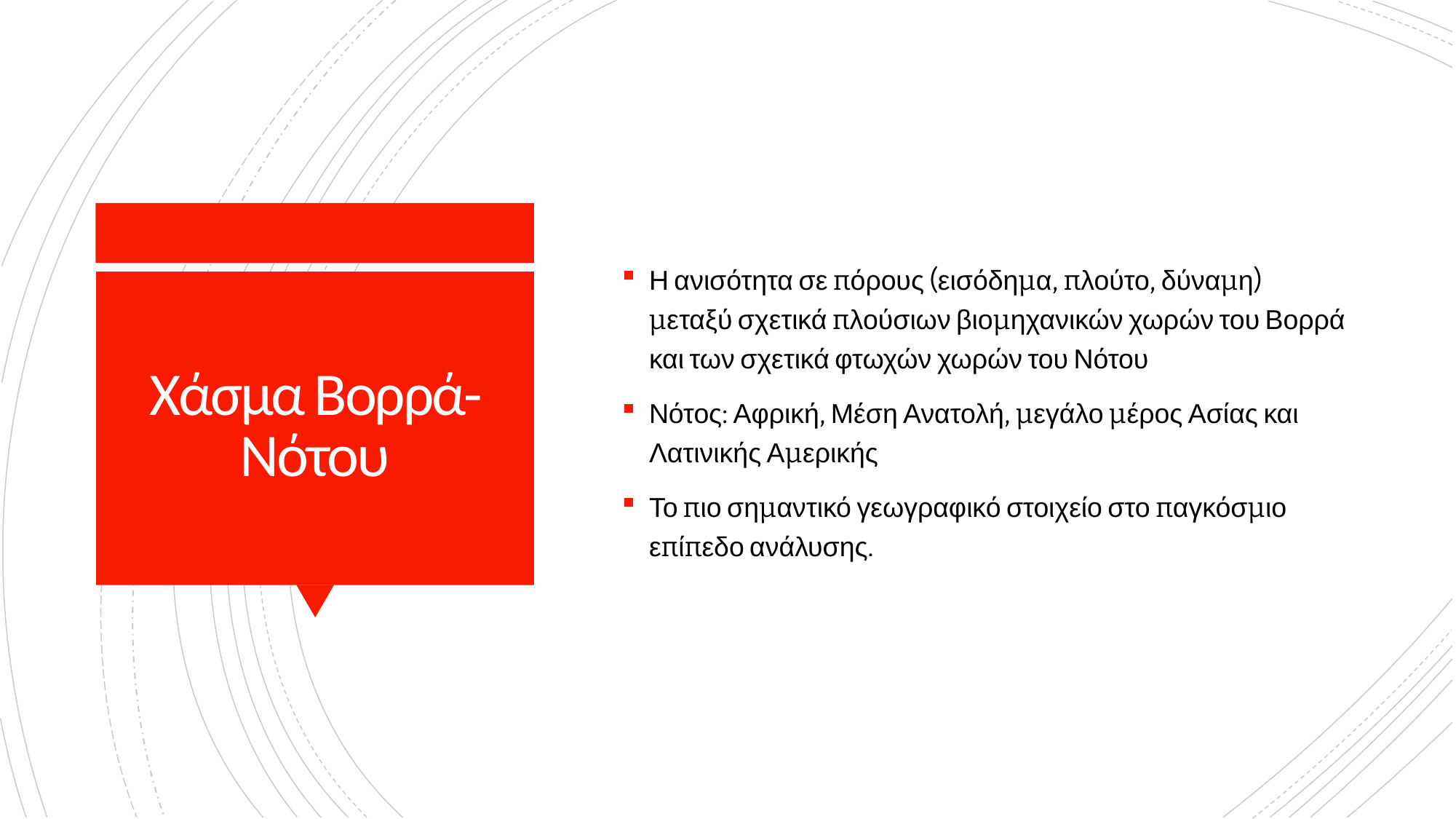

Η ανισότητα σε πόρους (εισόδημα, πλούτο, δύναμη) μεταξύ σχετικά πλούσιων βιομηχανικών χωρών του Βορρά και των σχετικά φτωχών χωρών του Νότου
Νότος: Αφρική, Μέση Ανατολή, μεγάλο μέρος Ασίας και Λατινικής Αμερικής
Το πιο σημαντικό γεωγραφικό στοιχείο στο παγκόσμιο επίπεδο ανάλυσης.
# Χάσμα Βορρά-Νότου